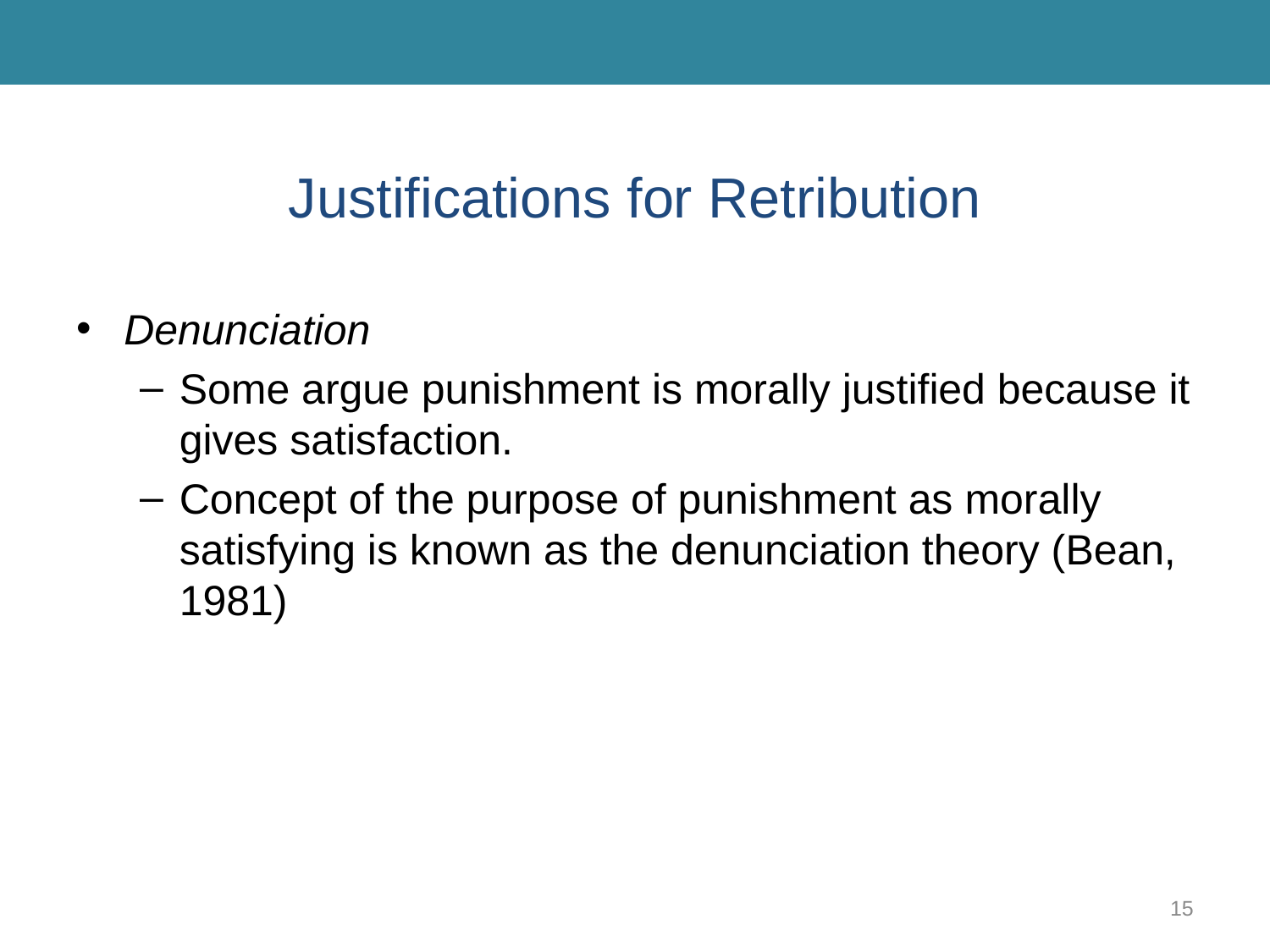

# Justifications for Retribution
Denunciation
Some argue punishment is morally justified because it gives satisfaction.
Concept of the purpose of punishment as morally satisfying is known as the denunciation theory (Bean, 1981)

15